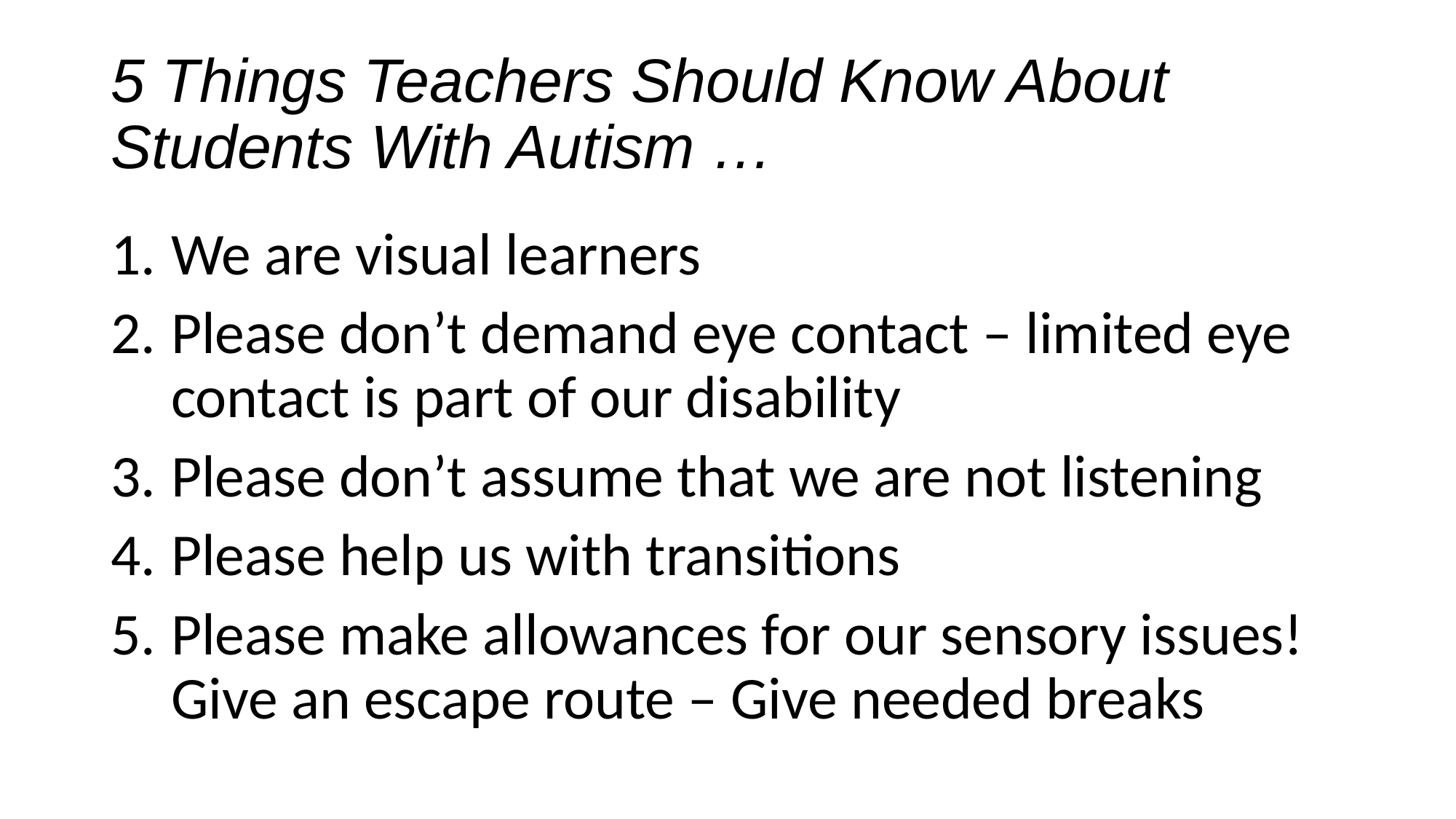

# 5 Things Teachers Should Know About Students With Autism …
We are visual learners
Please don’t demand eye contact – limited eye contact is part of our disability
Please don’t assume that we are not listening
Please help us with transitions
Please make allowances for our sensory issues!  Give an escape route – Give needed breaks